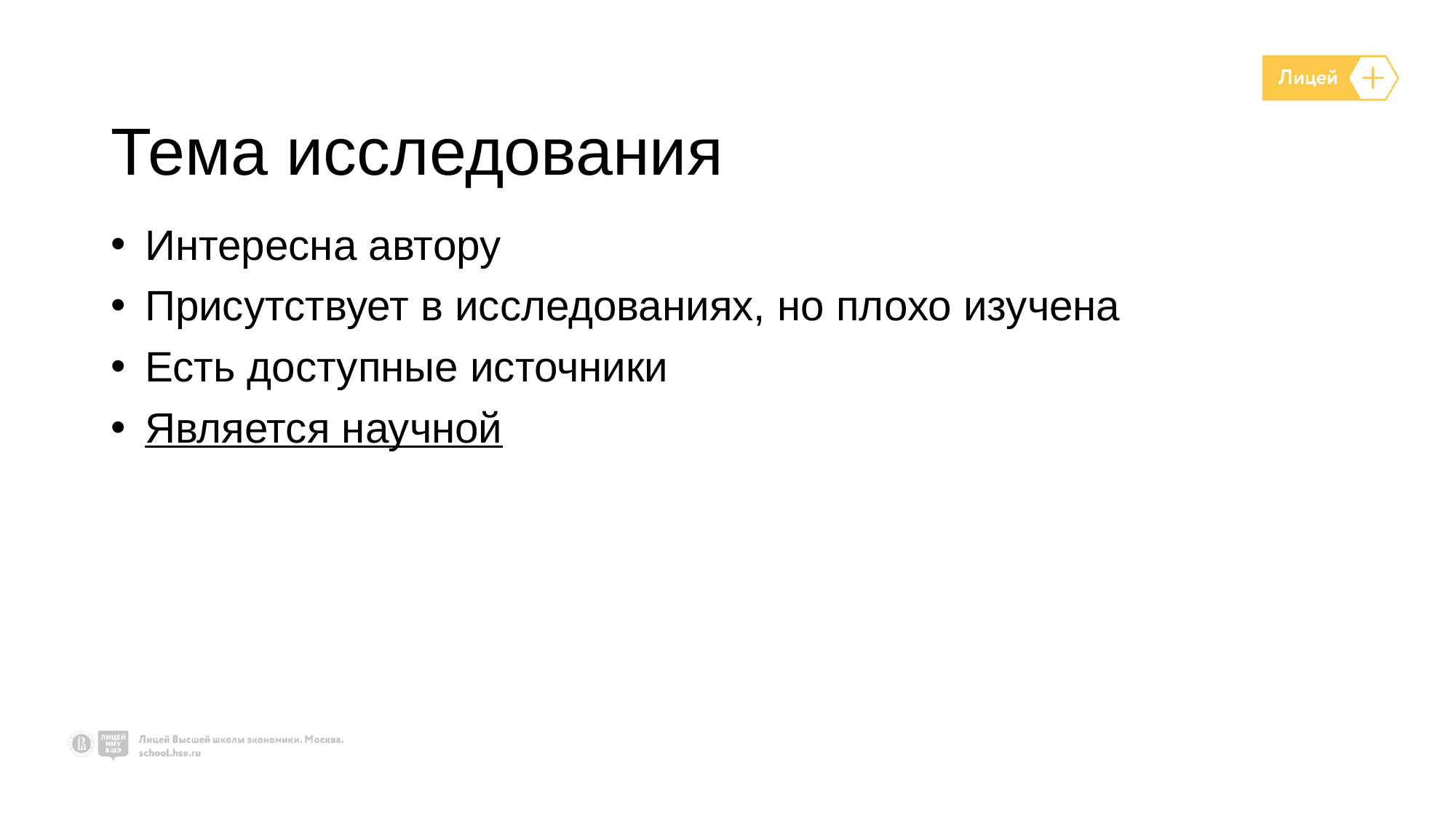

# Тема исследования
Интересна автору
Присутствует в исследованиях, но плохо изучена
Есть доступные источники
Является научной